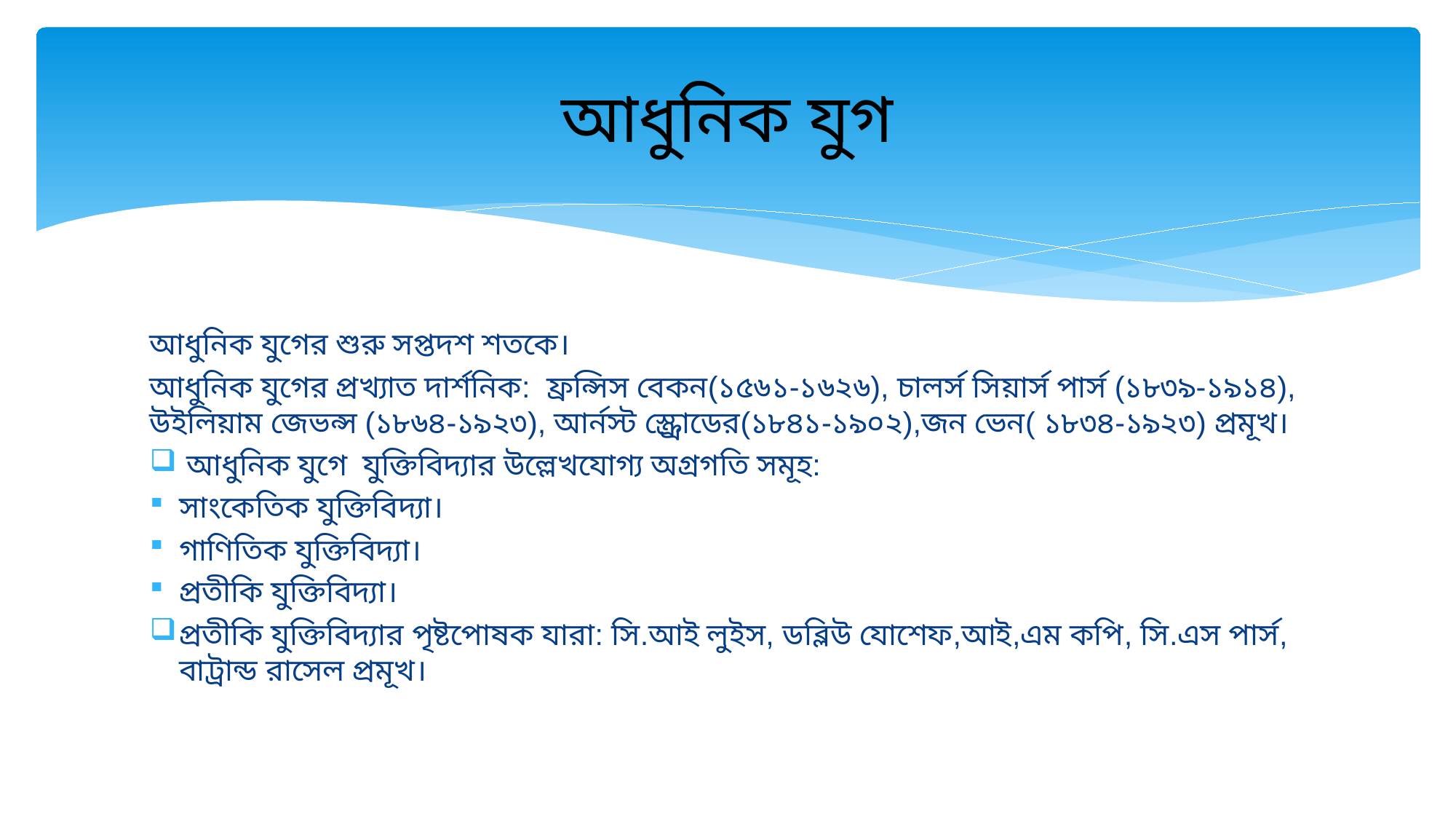

# আধুনিক যুগ
আধুনিক যুগের শুরু সপ্তদশ শতকে।
আধুনিক যুগের প্রখ্যাত দার্শনিক:  ফ্রন্সিস বেকন(১৫৬১-১৬২৬), চালর্স সিয়ার্স পার্স (১৮৩৯-১৯১৪), উইলিয়াম জেভন্স (১৮৬৪-১৯২৩), আর্নস্ট স্ক্র্রোডের(১৮৪১-১৯০২),জন ভেন( ১৮৩৪-১৯২৩) প্রমূখ।
	 আধুনিক যুগে  যুক্তিবিদ্যার উল্লেখযোগ্য অগ্রগতি সমূহ:
সাংকেতিক যুক্তিবিদ্যা।
গাণিতিক যুক্তিবিদ্যা।
প্রতীকি যুক্তিবিদ্যা।
প্রতীকি যুক্তিবিদ্যার পৃষ্টপোষক যারা: সি.আই লুইস, ডব্লিউ যোশেফ,আই,এম কপি, সি.এস পার্স, বাট্রান্ড রাসেল প্রমূখ।